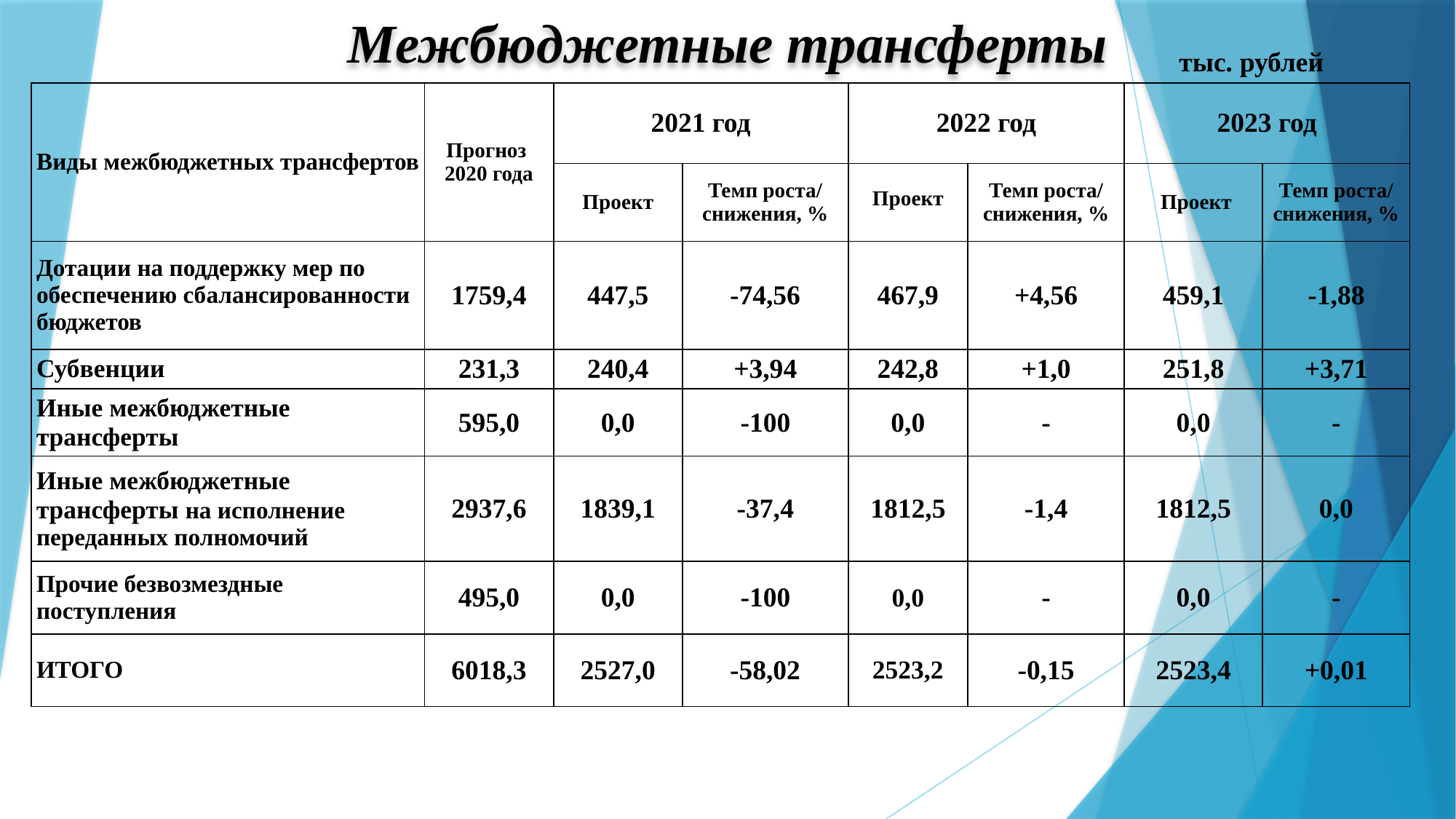

Межбюджетные трансферты
тыс. рублей
| Виды межбюджетных трансфертов | Прогноз 2020 года | 2021 год |  | 2022 год |  | 2023 год |  |
| --- | --- | --- | --- | --- | --- | --- | --- |
|  |  | Проект | Темп роста/ снижения, % | Проект | Темп роста/ снижения, % | Проект | Темп роста/ снижения, % |
| Дотации на поддержку мер по обеспечению сбалансированности бюджетов | 1759,4 | 447,5 | -74,56 | 467,9 | +4,56 | 459,1 | -1,88 |
| Субвенции | 231,3 | 240,4 | +3,94 | 242,8 | +1,0 | 251,8 | +3,71 |
| Иные межбюджетные трансферты | 595,0 | 0,0 | -100 | 0,0 | - | 0,0 | - |
| Иные межбюджетные трансферты на исполнение переданных полномочий | 2937,6 | 1839,1 | -37,4 | 1812,5 | -1,4 | 1812,5 | 0,0 |
| Прочие безвозмездные поступления | 495,0 | 0,0 | -100 | 0,0 | - | 0,0 | - |
| ИТОГО | 6018,3 | 2527,0 | -58,02 | 2523,2 | -0,15 | 2523,4 | +0,01 |